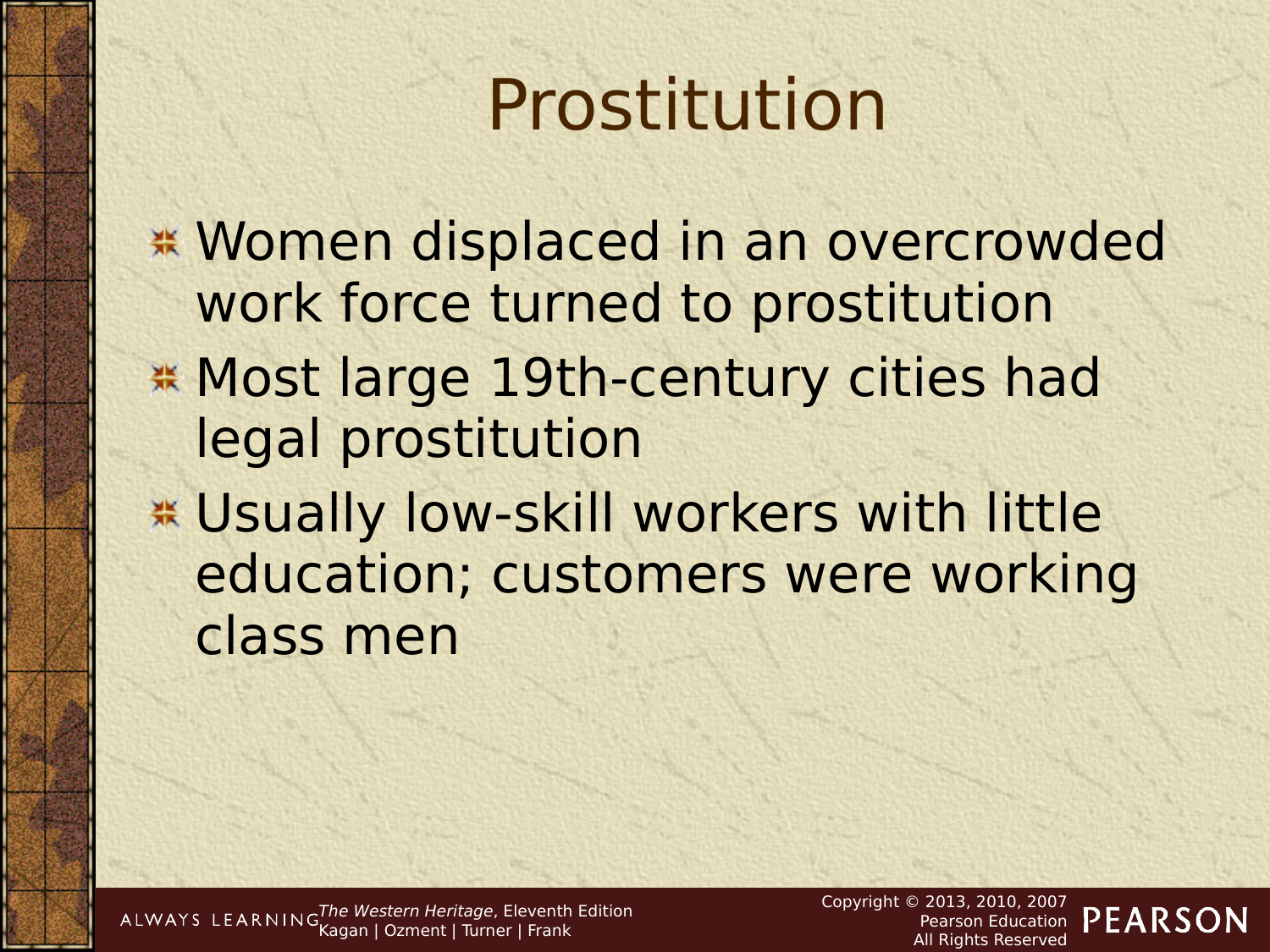

Prostitution
Women displaced in an overcrowded work force turned to prostitution
Most large 19th-century cities had legal prostitution
Usually low-skill workers with little education; customers were working class men